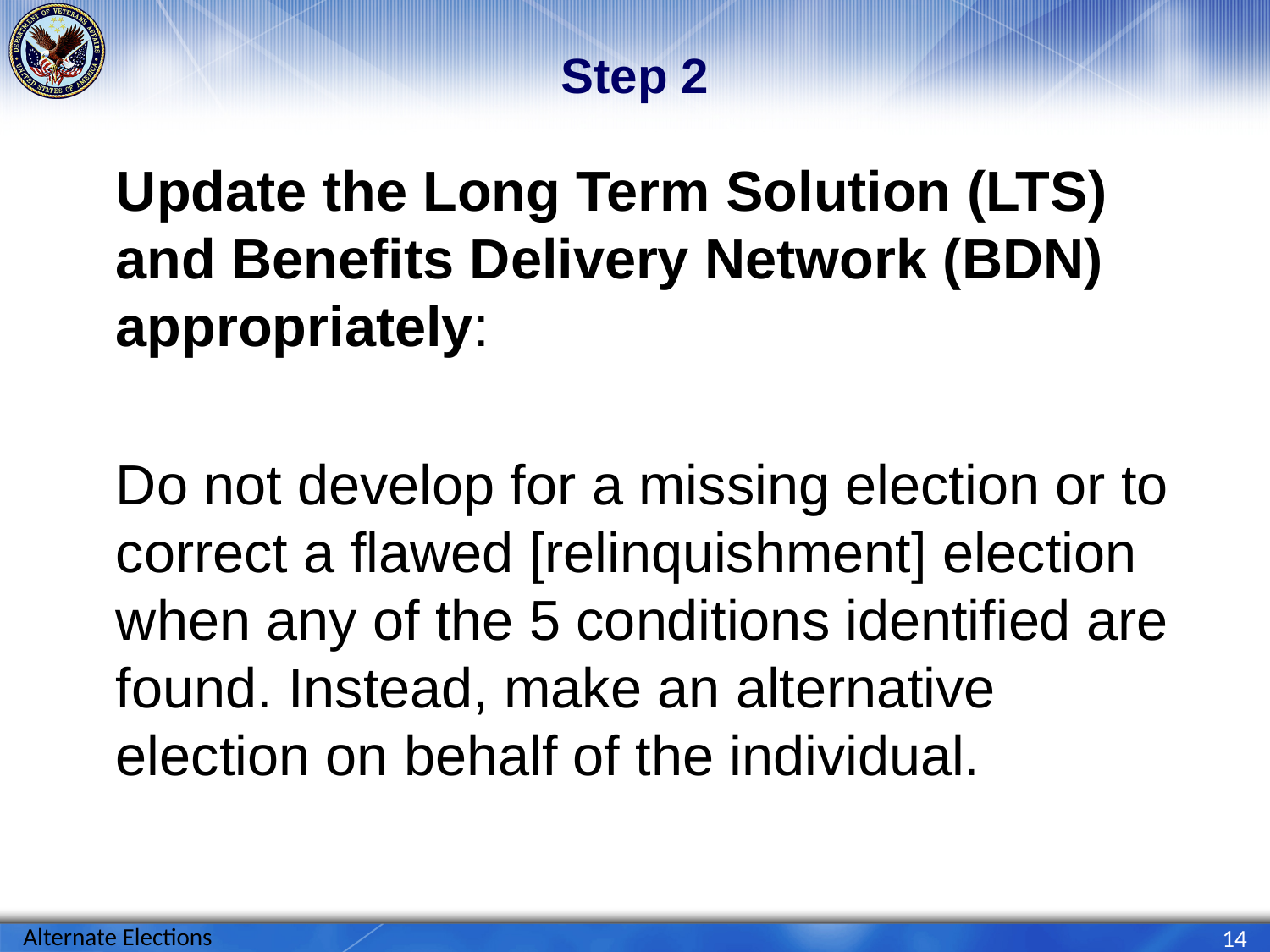

# Step 2
Update the Long Term Solution (LTS) and Benefits Delivery Network (BDN) appropriately:

Do not develop for a missing election or to correct a flawed [relinquishment] election when any of the 5 conditions identified are found. Instead, make an alternative election on behalf of the individual.
Alternate Elections
14